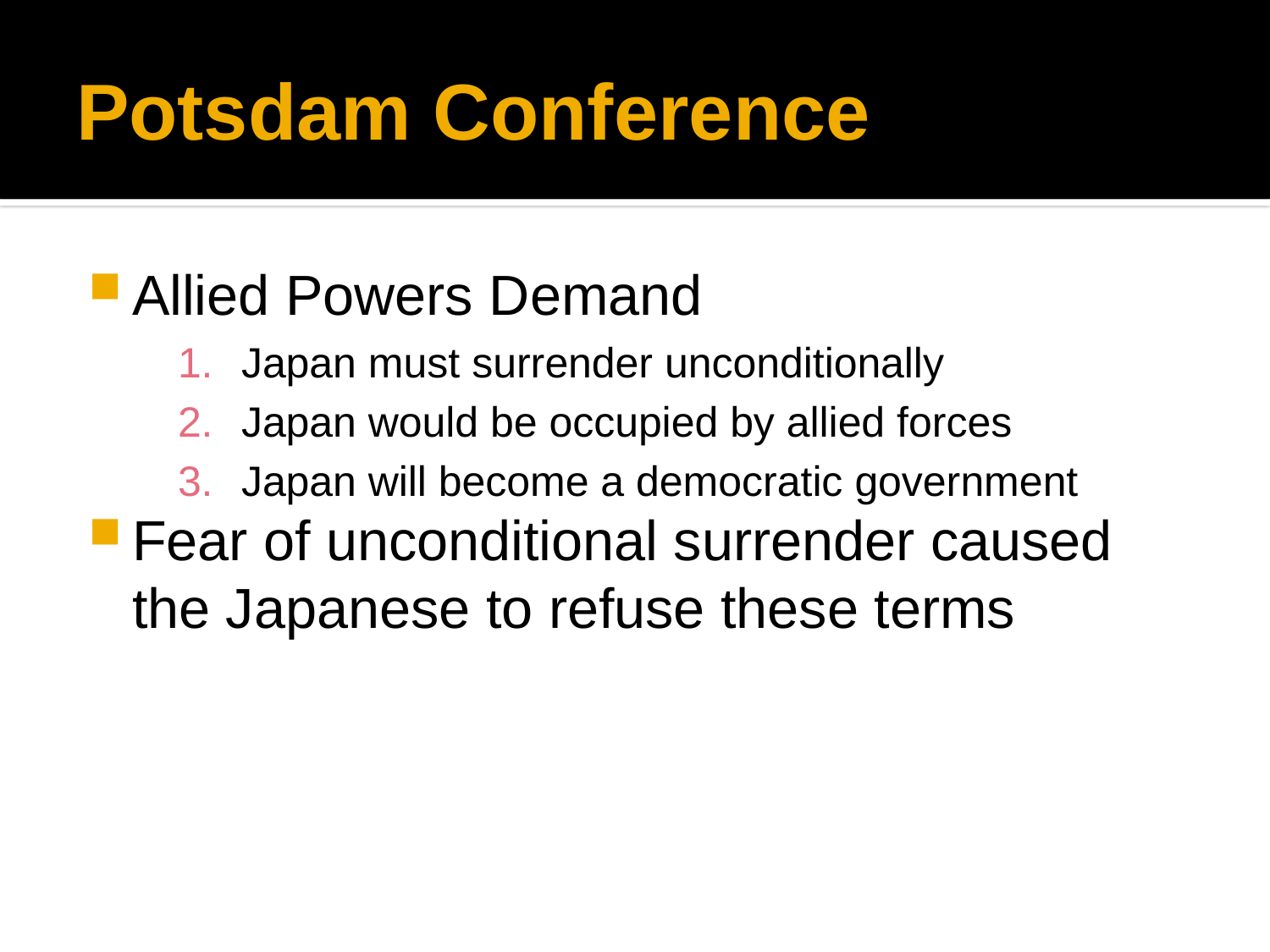

# Potsdam Conference
Allied Powers Demand
Japan must surrender unconditionally
Japan would be occupied by allied forces
Japan will become a democratic government
Fear of unconditional surrender caused the Japanese to refuse these terms